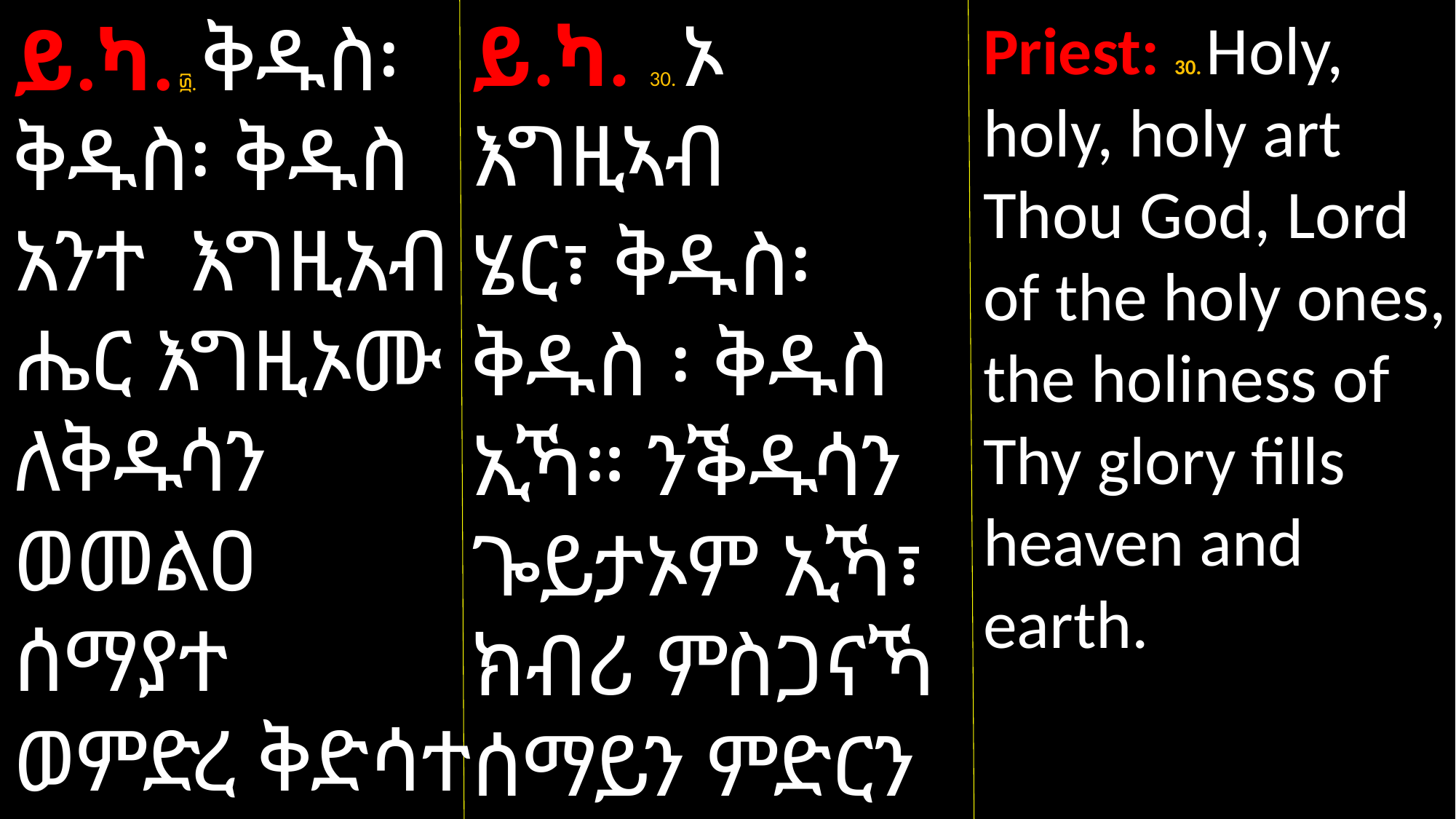

ይ.ካ. 30. ኦ እግዚኣብ
ሄር፣ ቅዱስ፡ ቅዱስ ፡ ቅዱስ ኢኻ። ንቕዱሳን ጐይታኦም ኢኻ፣ ክብሪ ምስጋናኻ ሰማይን ምድርን ምሉእ እዩ።
Priest: 30. Holy, holy, holy art Thou God, Lord of the holy ones, the holiness of Thy glory fills heaven and earth.
ይ.ካ. ፴. ቅዱስ፡ ቅዱስ፡ ቅዱስ አንተ  እግዚአብ
ሔር እግዚኦሙ ለቅዱሳን ወመልዐ ሰማያተ ወምድረ ቅድሳተ ስብሐቲከ።